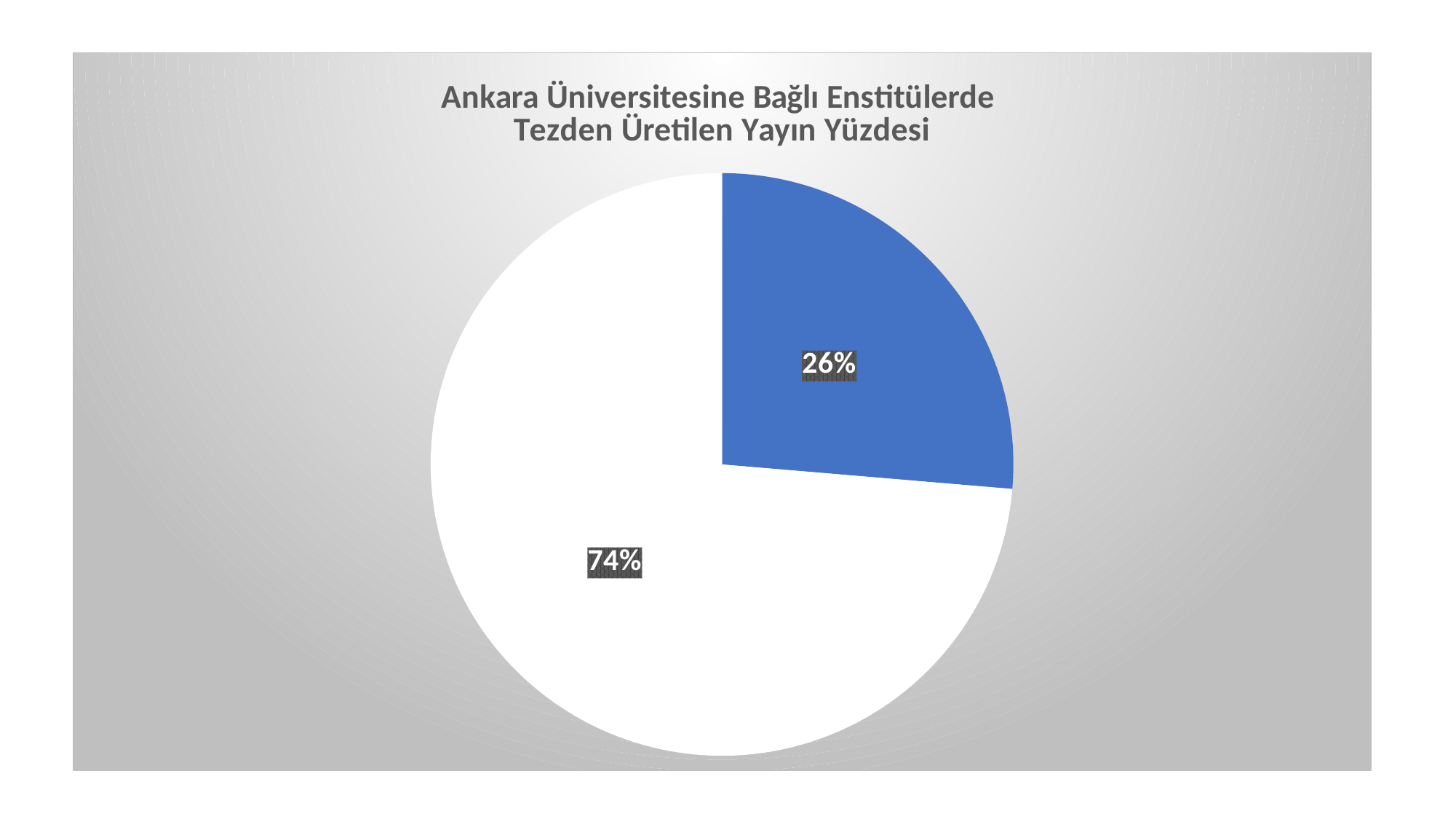

### Chart: Ankara Üniversitesine Bağlı Enstitülerde
Tezden Üretilen Yayın Yüzdesi

| Category |  |
|---|---|